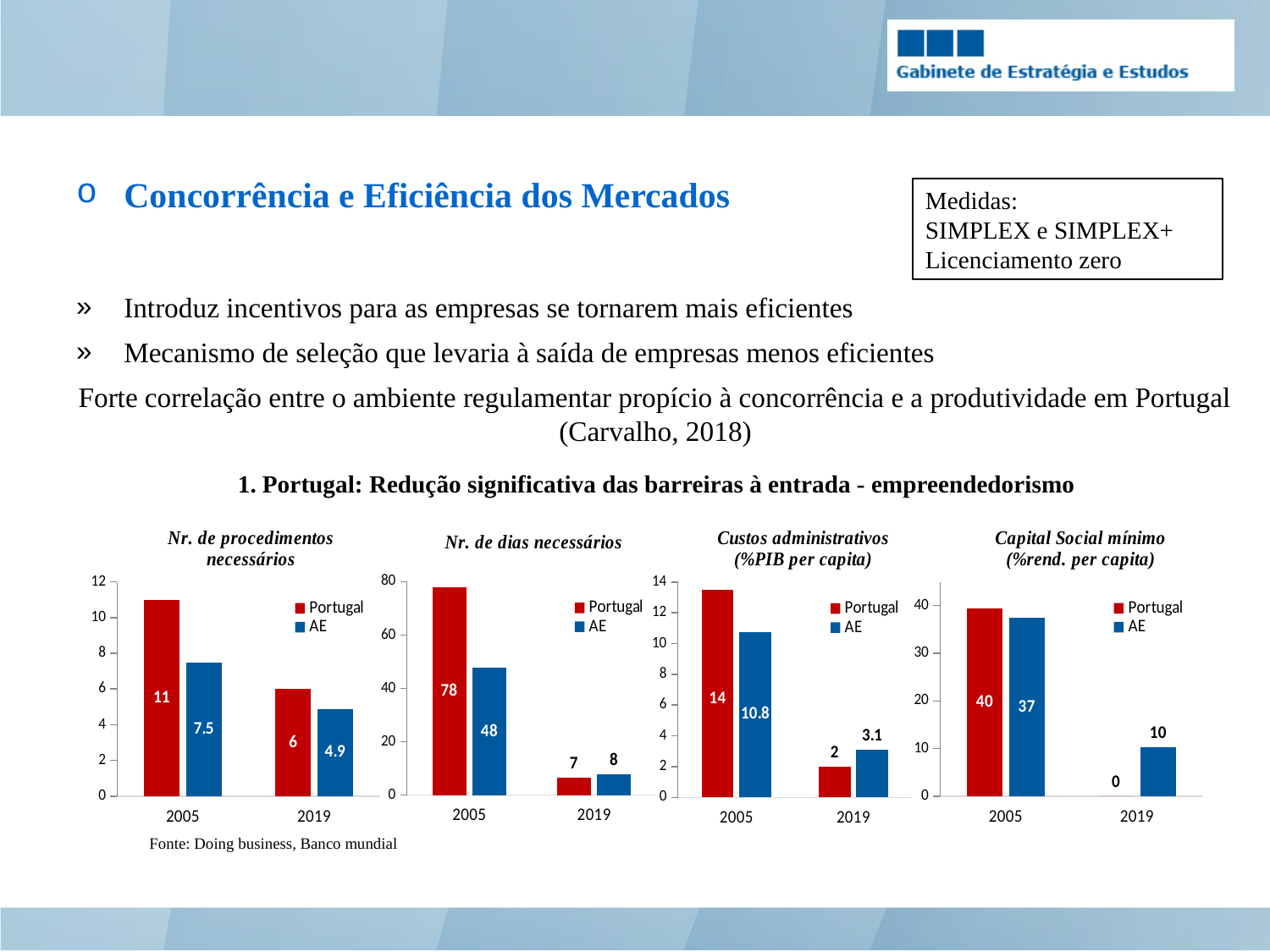

#
Concorrência e Eficiência dos Mercados

Introduz incentivos para as empresas se tornarem mais eficientes
Mecanismo de seleção que levaria à saída de empresas menos eficientes
Forte correlação entre o ambiente regulamentar propício à concorrência e a produtividade em Portugal (Carvalho, 2018)

Medidas:
SIMPLEX e SIMPLEX+
Licenciamento zero
1. Portugal: Redução significativa das barreiras à entrada - empreendedorismo

### Chart

| Category | Portugal |  |
|---|---|---|
| 2005 | 11.0 | 7.5 |
| 2019 | 6.0 | 4.875 |

### Chart

| Category | Portugal |  |
|---|---|---|
| 2005 | 78.0 | 47.666666666666664 |
| 2019 | 6.5 | 7.722222222222222 |

### Chart

| Category | Portugal |  |
|---|---|---|
| 2005 | 13.5 | 10.75 |
| 2019 | 2.0 | 3.075 |

### Chart

| Category | Portugal |  |
|---|---|---|
| 2005 | 39.5 | 37.38125 |
| 2019 | 0.0 | 10.275 |
Fonte: Doing business, Banco mundial